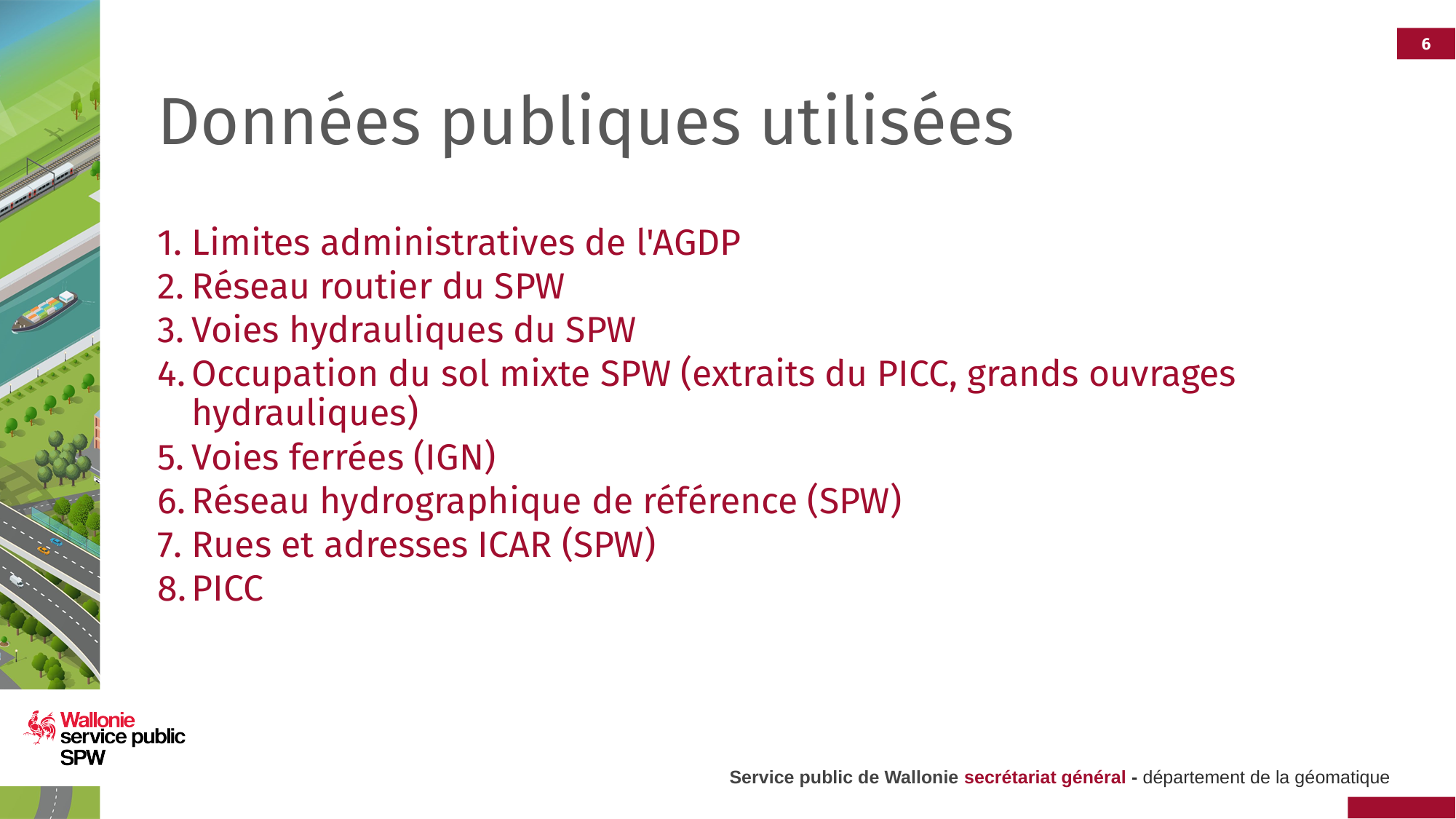

# Données publiques utilisées
Limites administratives de l'AGDP
Réseau routier du SPW
Voies hydrauliques du SPW
Occupation du sol mixte SPW (extraits du PICC, grands ouvrages hydrauliques)
Voies ferrées (IGN)
Réseau hydrographique de référence (SPW)
Rues et adresses ICAR (SPW)
PICC